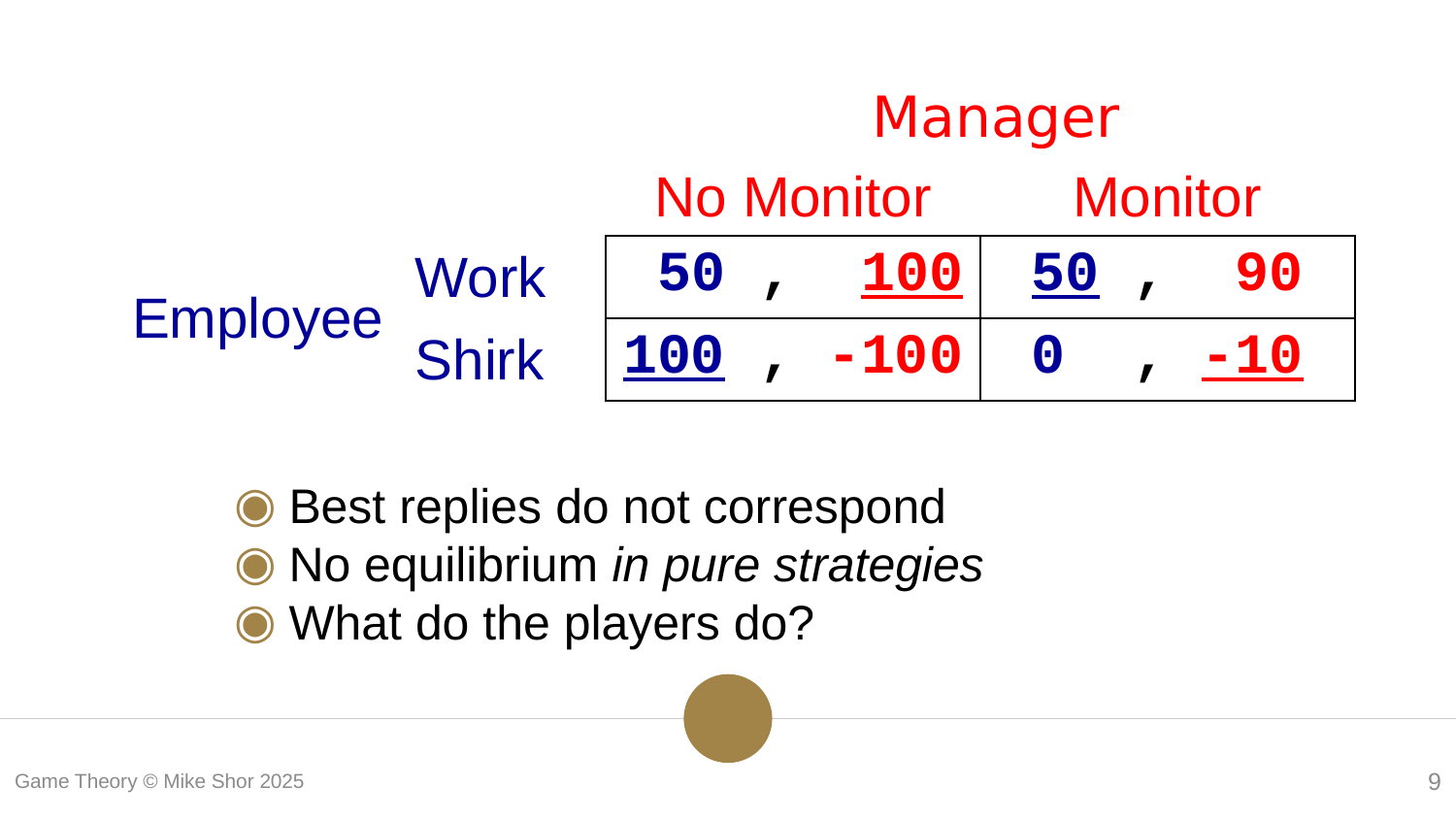

Manager
|  |  | No Monitor | Monitor |
| --- | --- | --- | --- |
| Employee | Work | 50 , 100 | 50 , 90 |
|  | Shirk | 100 , -100 | 0 , -10 |
Best replies do not correspond
No equilibrium in pure strategies
What do the players do?
Game Theory © Mike Shor 2025
9